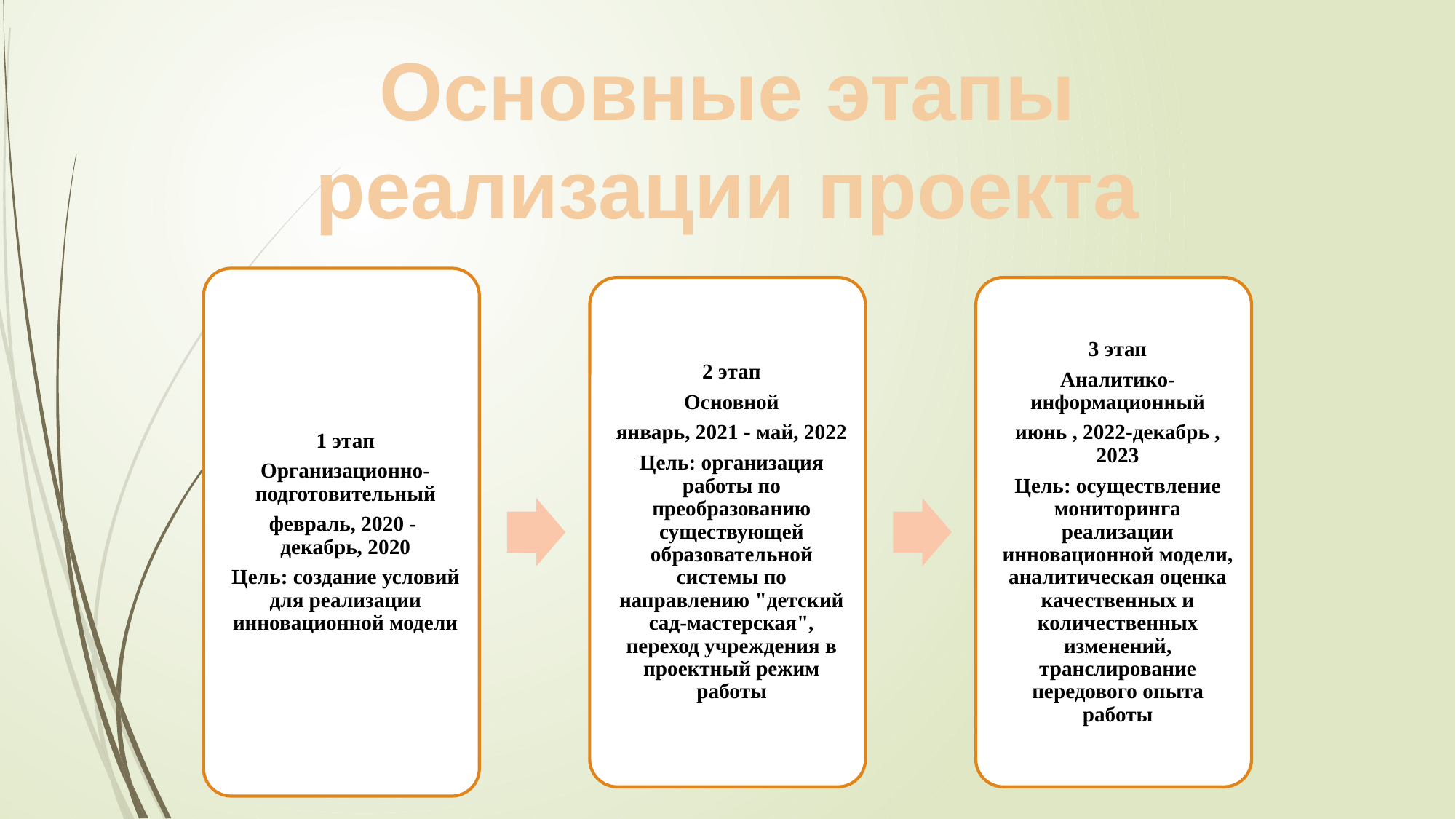

Основные этапы
реализации проекта

1 этап
Организационно-подготовительный
февраль, 2020 -  декабрь, 2020
Цель: создание условий для реализации инновационной модели

2 этап
Основной
январь, 2021 - май, 2022
Цель: организация работы по преобразованию существующей образовательной системы по направлению "детский сад-мастерская", переход учреждения в проектный режим работы

3 этап
Аналитико-информационный
июнь , 2022-декабрь , 2023
Цель: осуществление мониторинга реализации инновационной модели, аналитическая оценка качественных и количественных изменений, транслирование передового опыта работы